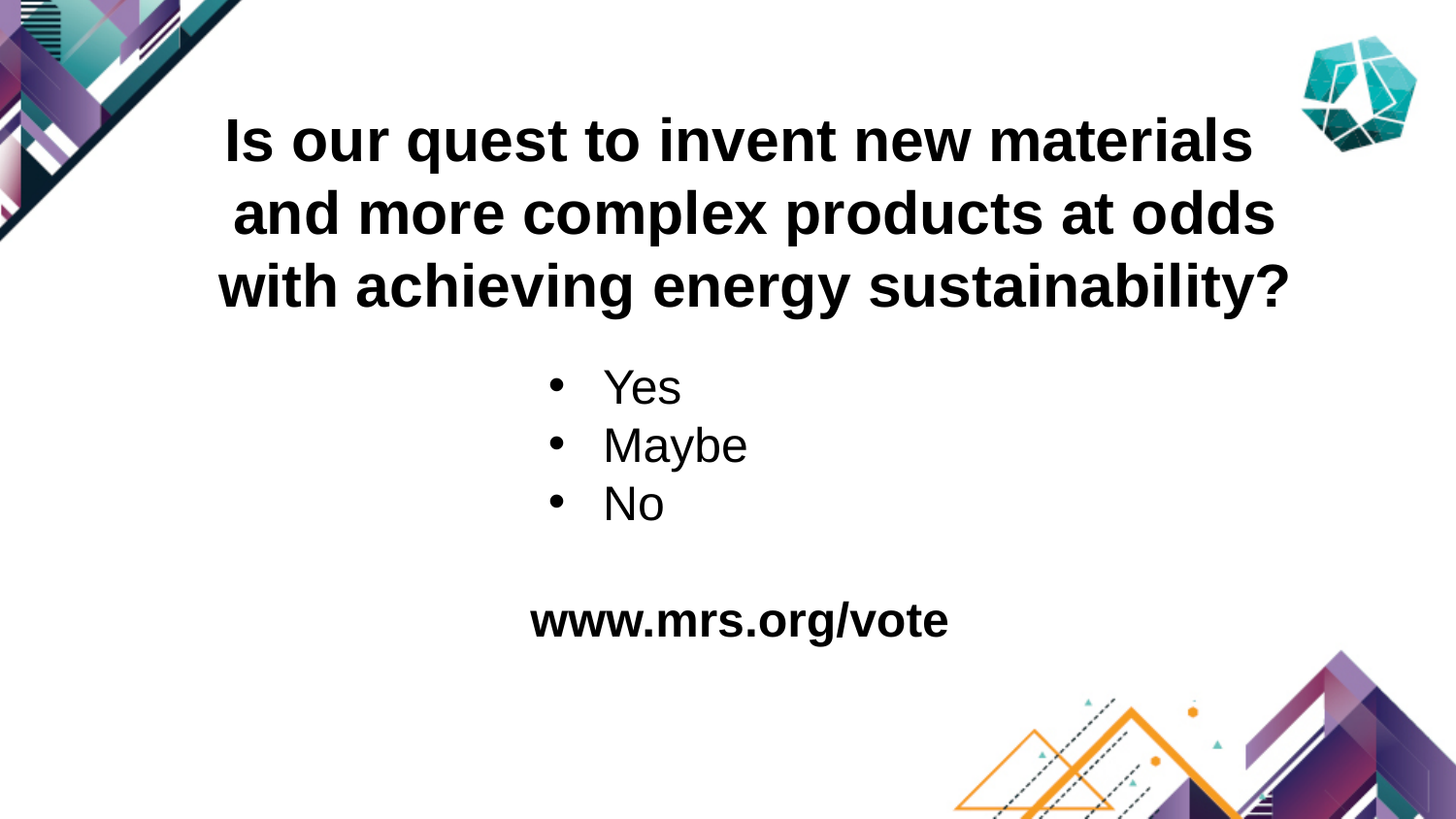

Is our quest to invent new materials and more complex products at odds with achieving energy sustainability?
Yes
Maybe
No

www.mrs.org/vote